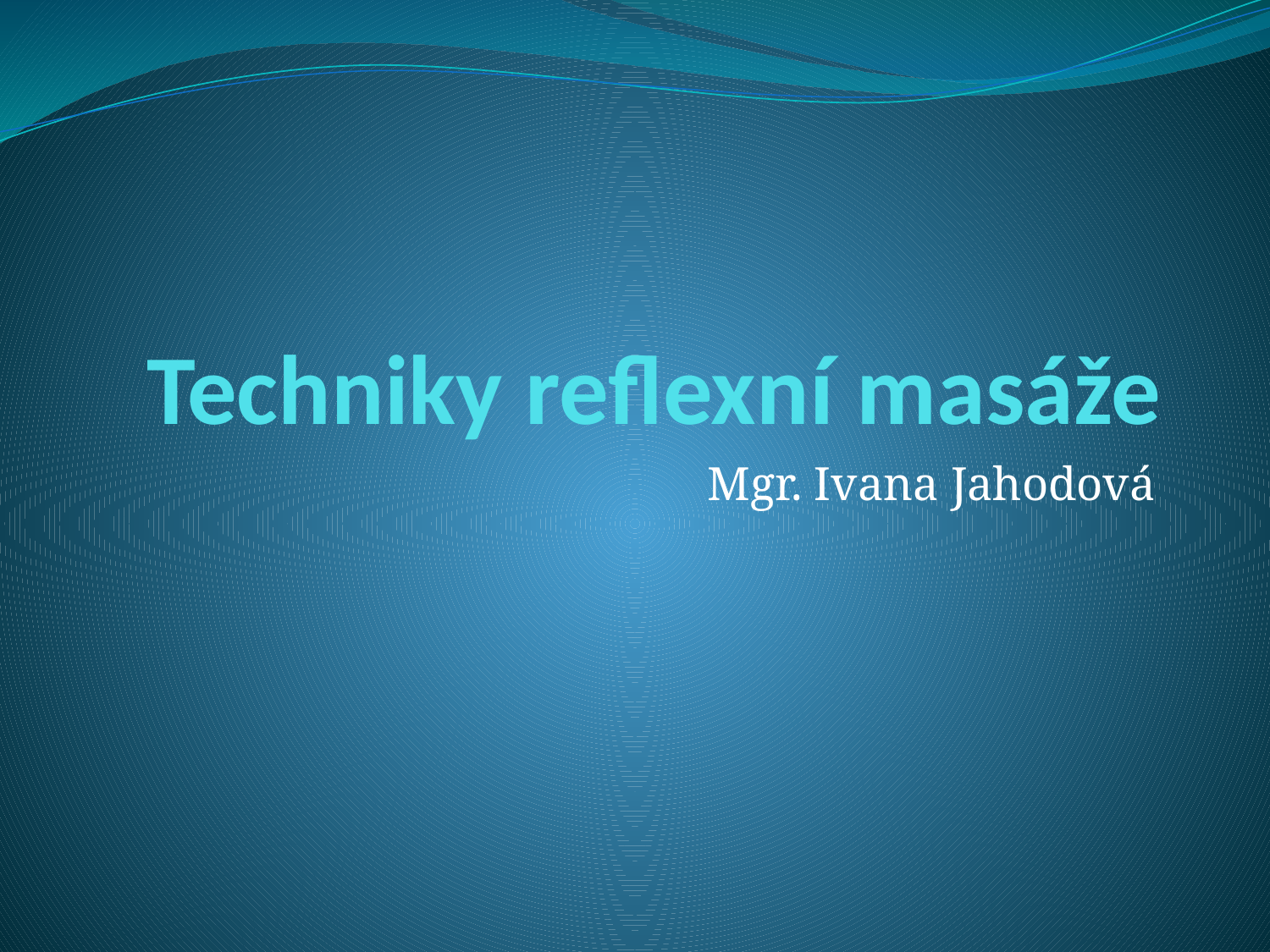

# Techniky reflexní masáže
Mgr. Ivana Jahodová